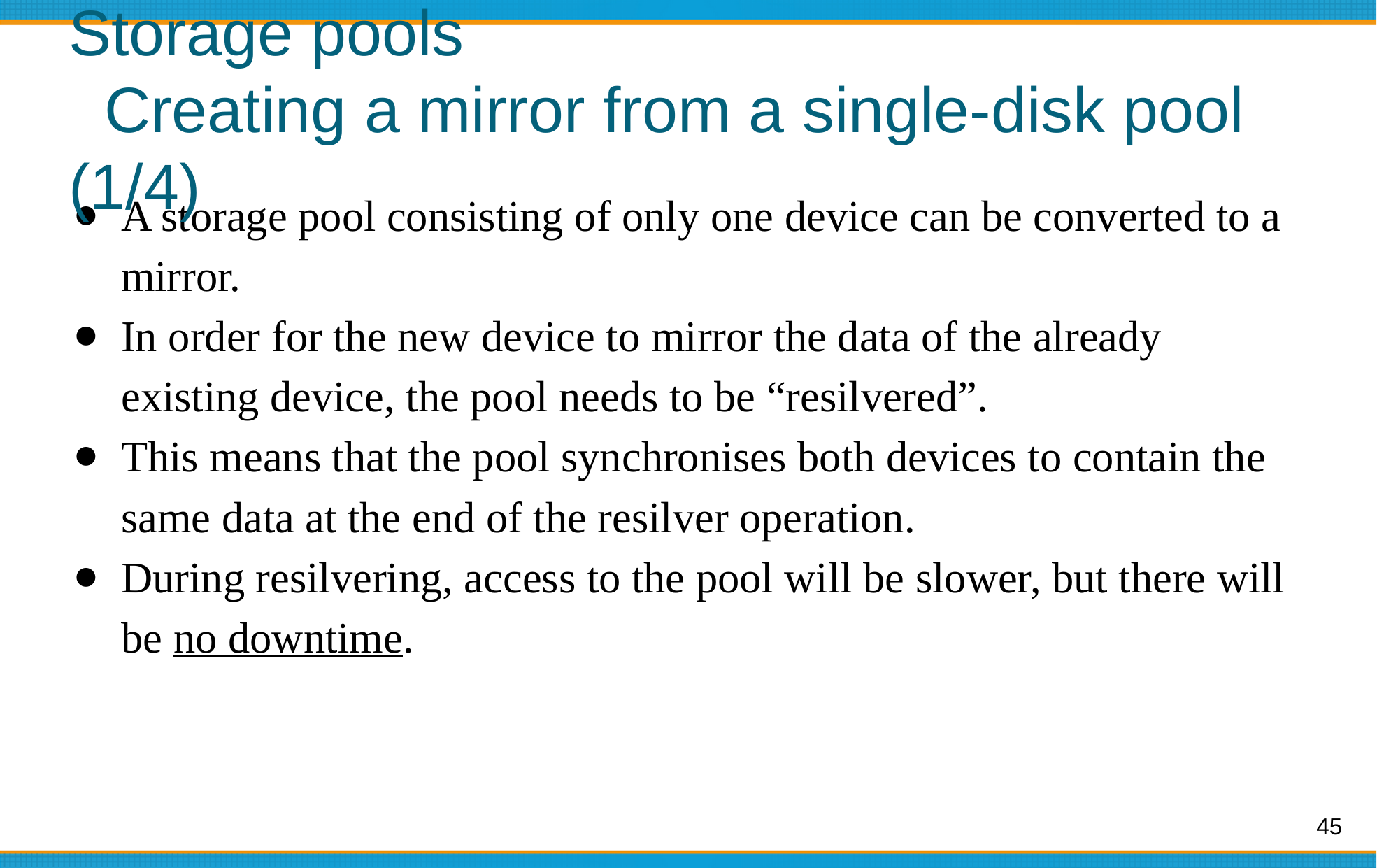

# Storage pools
  Creating a mirror from a single-disk pool (1/4)
A storage pool consisting of only one device can be converted to a mirror.
In order for the new device to mirror the data of the already existing device, the pool needs to be “resilvered”.
This means that the pool synchronises both devices to contain the same data at the end of the resilver operation.
During resilvering, access to the pool will be slower, but there will be no downtime.
45